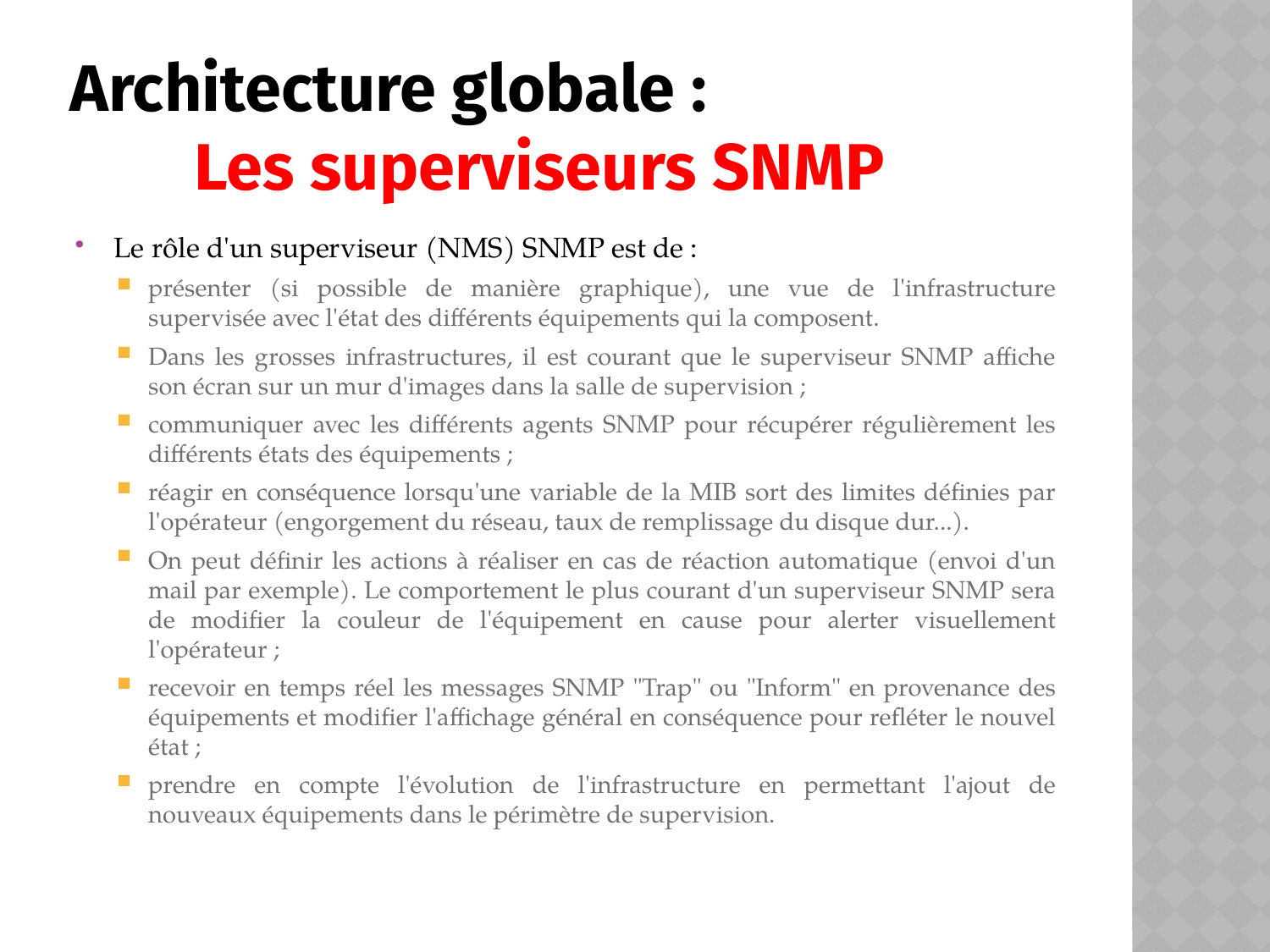

# Architecture globale : Les superviseurs SNMP
Le rôle d'un superviseur (NMS) SNMP est de :
présenter (si possible de manière graphique), une vue de l'infrastructure supervisée avec l'état des différents équipements qui la composent.
Dans les grosses infrastructures, il est courant que le superviseur SNMP affiche son écran sur un mur d'images dans la salle de supervision ;
communiquer avec les différents agents SNMP pour récupérer régulièrement les différents états des équipements ;
réagir en conséquence lorsqu'une variable de la MIB sort des limites définies par l'opérateur (engorgement du réseau, taux de remplissage du disque dur...).
On peut définir les actions à réaliser en cas de réaction automatique (envoi d'un mail par exemple). Le comportement le plus courant d'un superviseur SNMP sera de modifier la couleur de l'équipement en cause pour alerter visuellement l'opérateur ;
recevoir en temps réel les messages SNMP "Trap" ou "Inform" en provenance des équipements et modifier l'affichage général en conséquence pour refléter le nouvel état ;
prendre en compte l'évolution de l'infrastructure en permettant l'ajout de nouveaux équipements dans le périmètre de supervision.